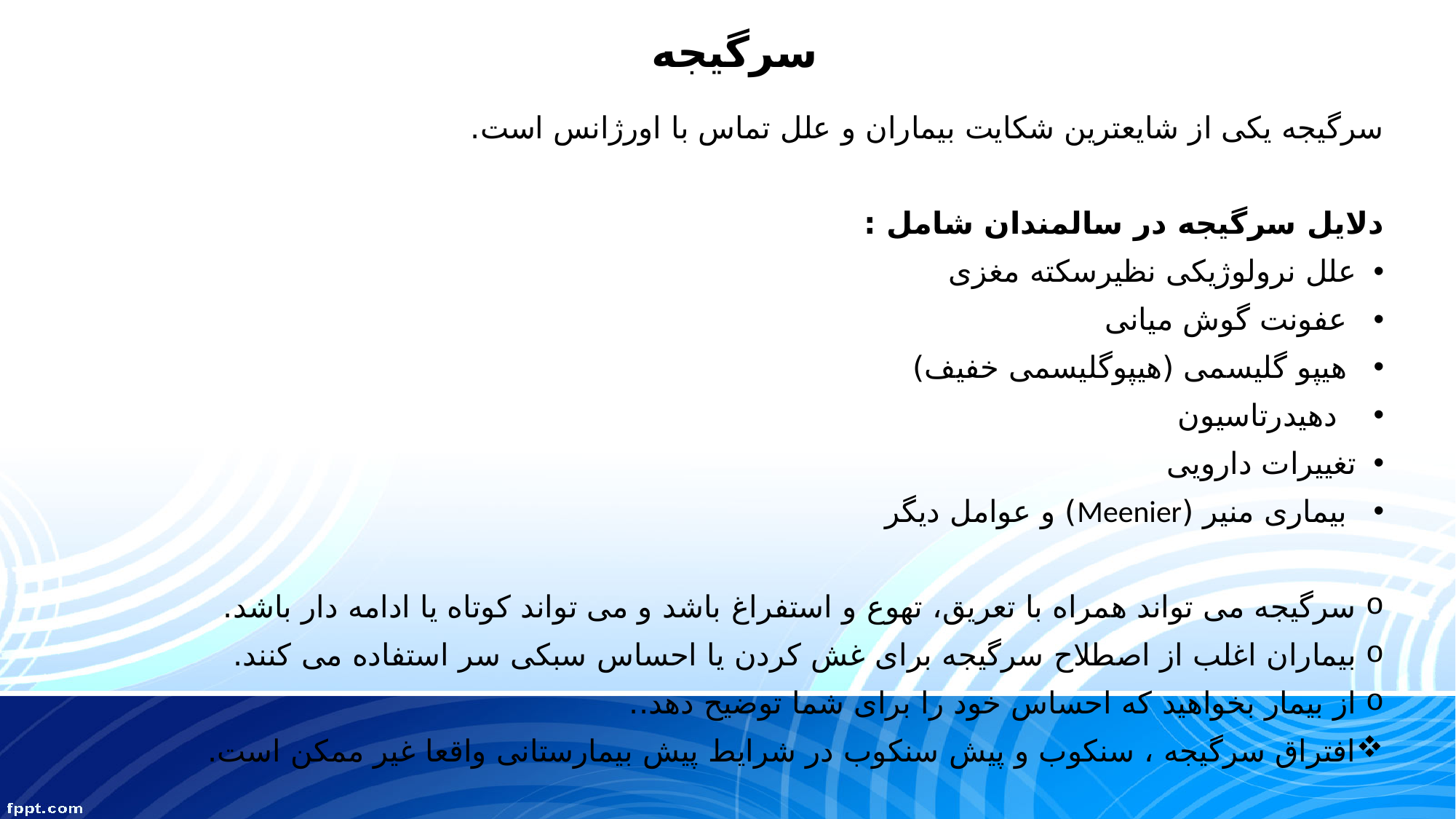

# سرگیجه
سرگیجه یکی از شایعترین شکایت بیماران و علل تماس با اورژانس است.

دلایل سرگیجه در سالمندان شامل :
علل نرولوژیکی نظیرسکته مغزی
 عفونت گوش میانی
 هیپو گلیسمی (هیپوگلیسمی خفیف)
  دهیدرتاسیون
تغییرات دارویی
 بیماری منیر (Meenier) و عوامل دیگر

سرگیجه می تواند همراه با تعریق، تهوع و استفراغ باشد و می تواند کوتاه یا ادامه دار باشد.
بیماران اغلب از اصطلاح سرگیجه برای غش کردن یا احساس سبکی سر استفاده می کنند.
از بیمار بخواهید که احساس خود را برای شما توضیح دهد..
افتراق سرگیجه ، سنکوب و پیش سنکوب در شرایط پیش بیمارستانی واقعا غیر ممکن است.